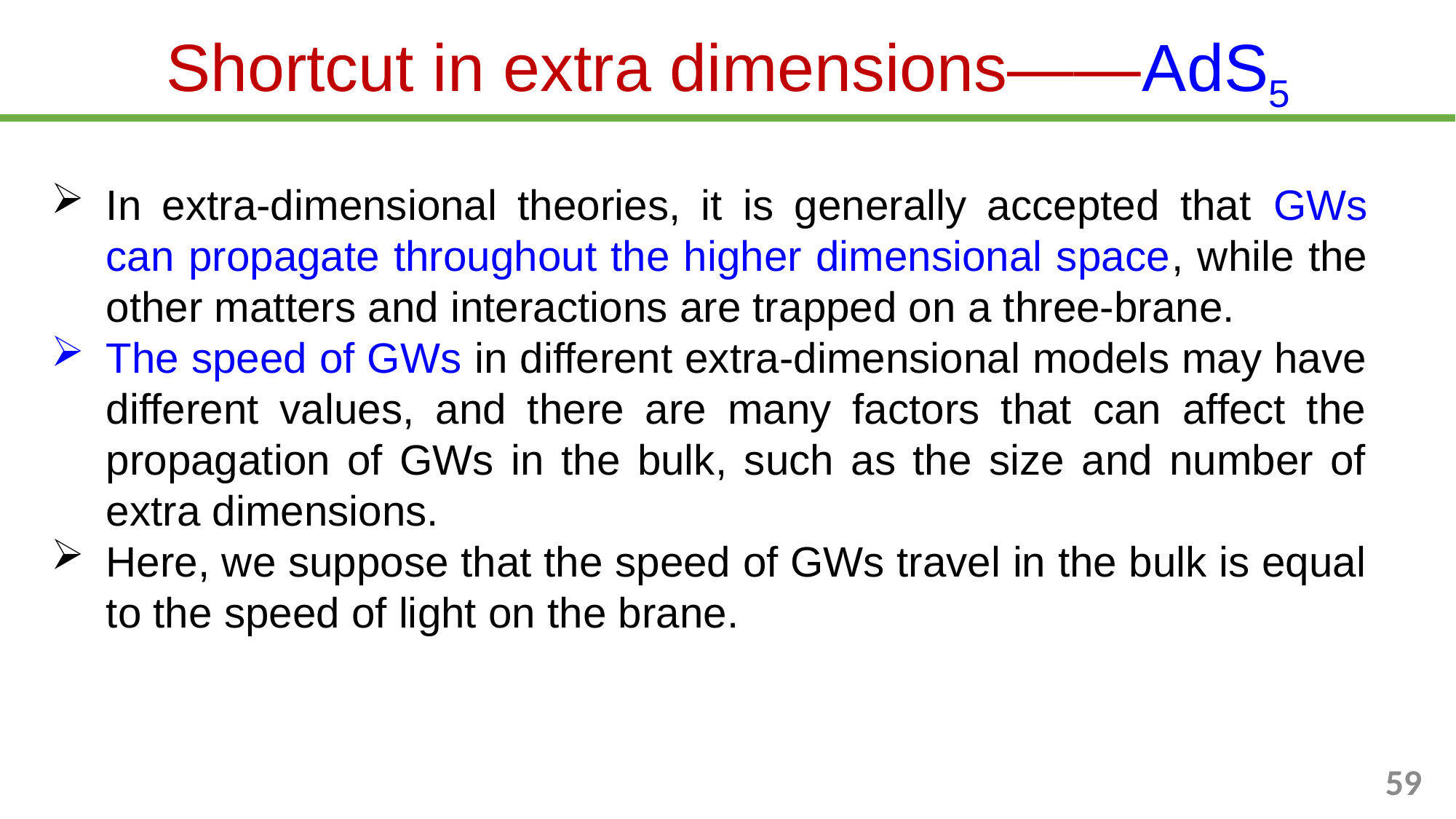

Shortcut in extra dimensions——AdS5
In extra-dimensional theories, it is generally accepted that GWs can propagate throughout the higher dimensional space, while the other matters and interactions are trapped on a three-brane.
The speed of GWs in different extra-dimensional models may have different values, and there are many factors that can affect the propagation of GWs in the bulk, such as the size and number of extra dimensions.
Here, we suppose that the speed of GWs travel in the bulk is equal to the speed of light on the brane.

59